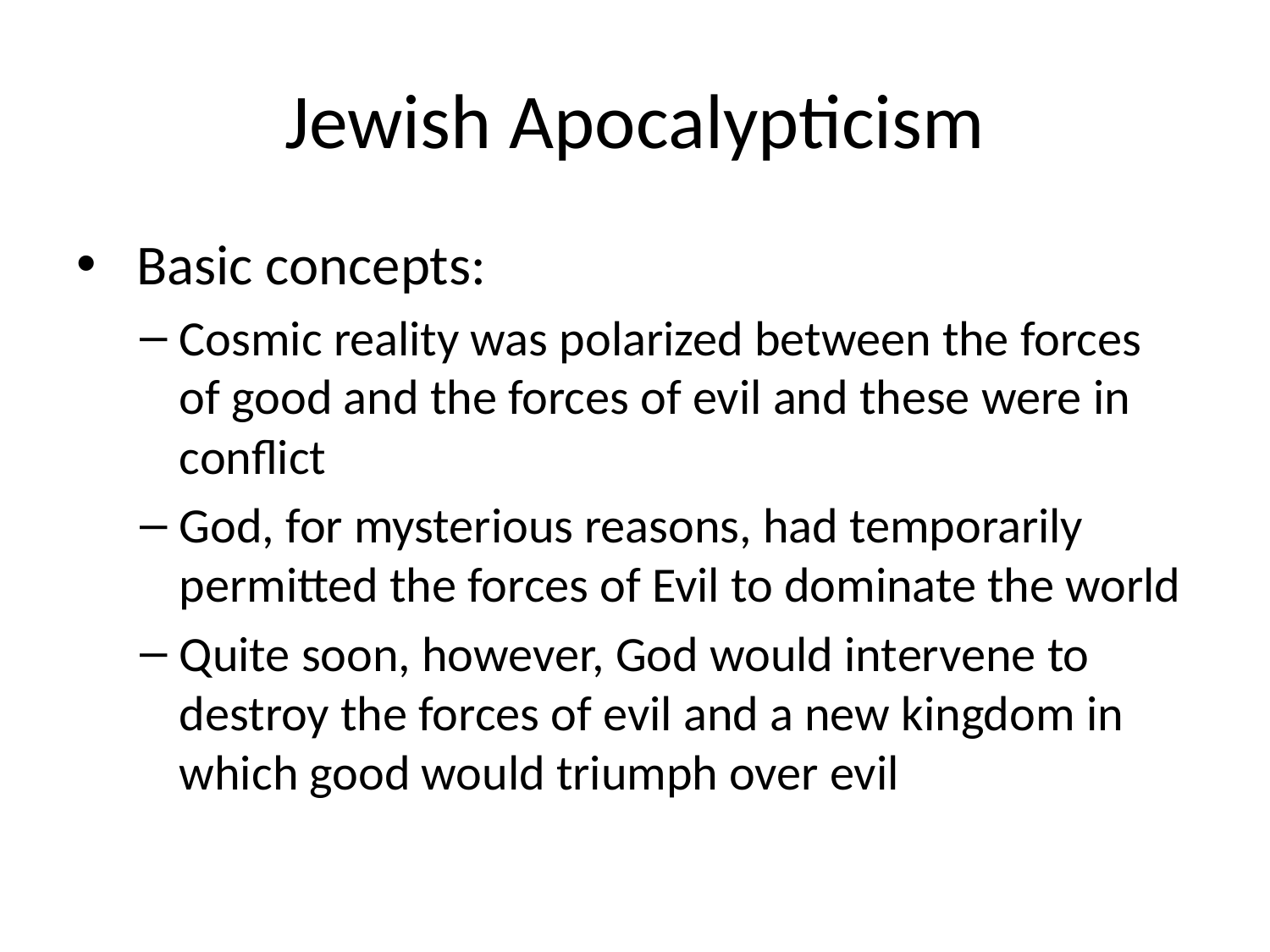

# Jewish Apocalypticism
 Basic concepts:
Cosmic reality was polarized between the forces of good and the forces of evil and these were in conflict
God, for mysterious reasons, had temporarily permitted the forces of Evil to dominate the world
Quite soon, however, God would intervene to destroy the forces of evil and a new kingdom in which good would triumph over evil